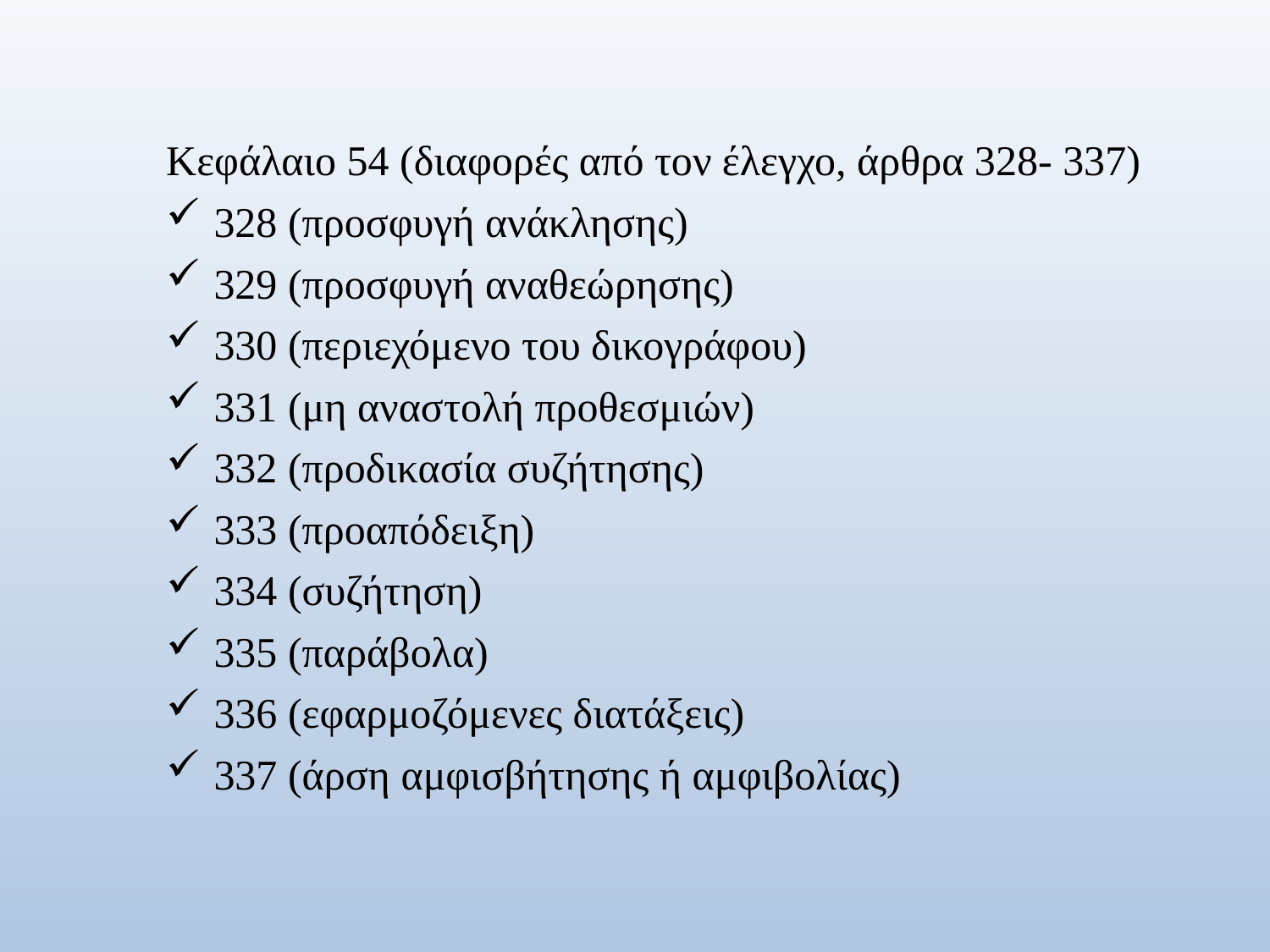

Κεφάλαιο 54 (διαφορές από τον έλεγχο, άρθρα 328- 337)
328 (προσφυγή ανάκλησης)
329 (προσφυγή αναθεώρησης)
330 (περιεχόμενο του δικογράφου)
331 (μη αναστολή προθεσμιών)
332 (προδικασία συζήτησης)
333 (προαπόδειξη)
334 (συζήτηση)
335 (παράβολα)
336 (εφαρμοζόμενες διατάξεις)
337 (άρση αμφισβήτησης ή αμφιβολίας)